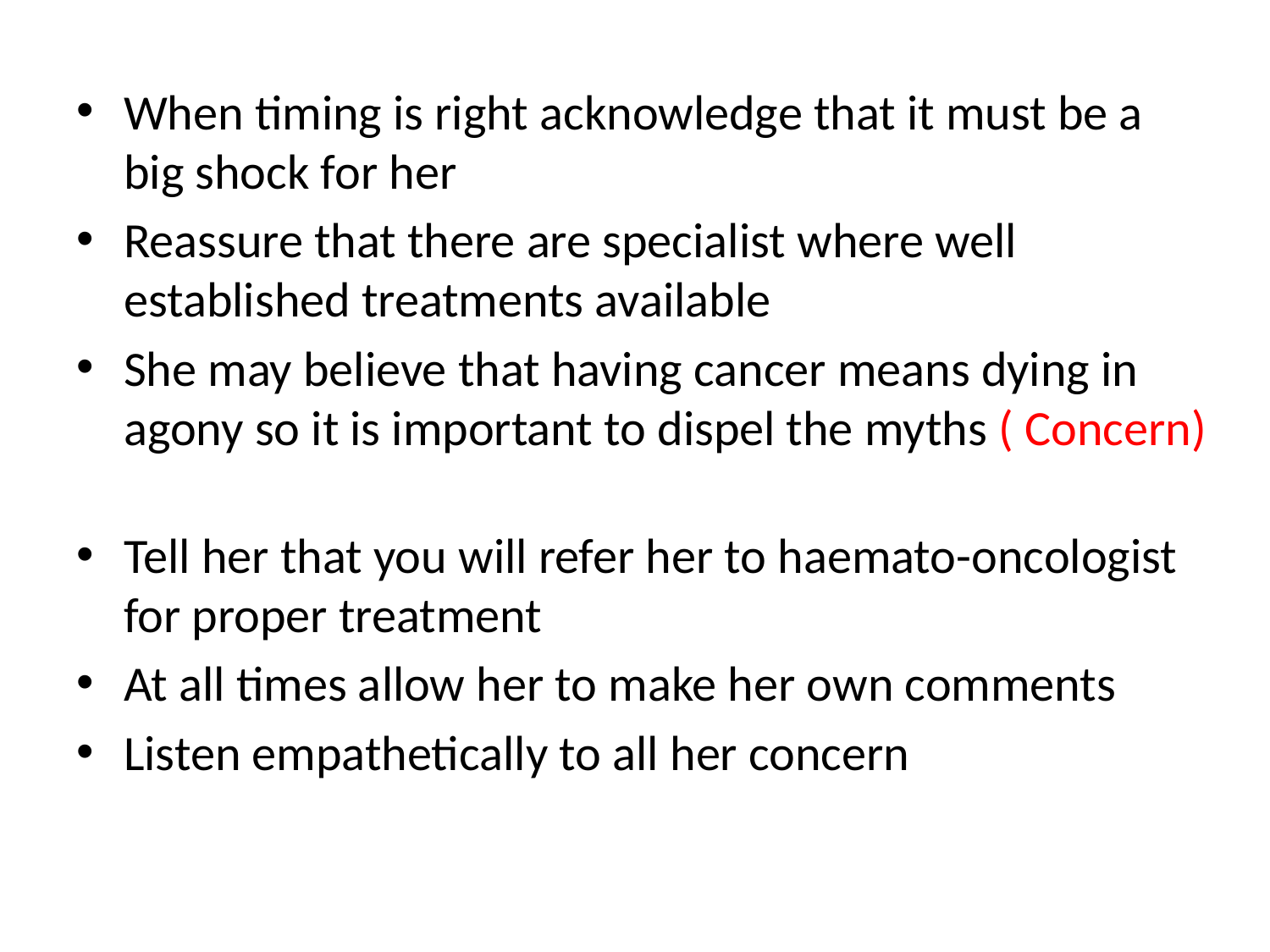

When timing is right acknowledge that it must be a big shock for her
Reassure that there are specialist where well established treatments available
She may believe that having cancer means dying in agony so it is important to dispel the myths ( Concern)
Tell her that you will refer her to haemato-oncologist for proper treatment
At all times allow her to make her own comments
Listen empathetically to all her concern